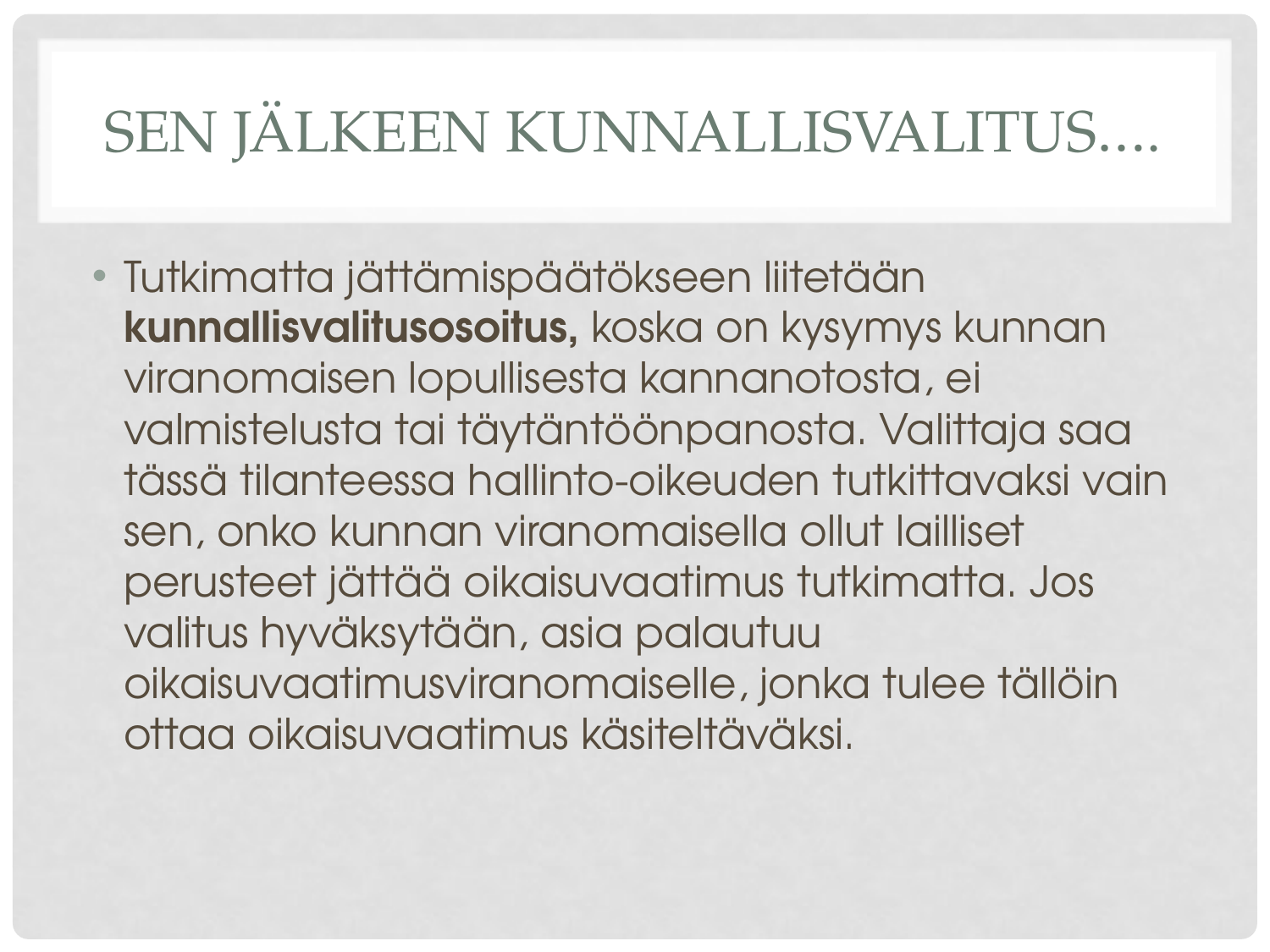

# SEN JÄLKEEN KUNNALLISVALITUS….
Tutkimatta jättämispäätökseen liitetään kunnallisvalitusosoitus, koska on kysymys kunnan viranomaisen lopullisesta kannanotosta, ei valmistelusta tai täytäntöönpanosta. Valittaja saa tässä tilanteessa hallinto-oikeuden tutkittavaksi vain sen, onko kunnan viranomaisella ollut lailliset perusteet jättää oikaisuvaatimus tutkimatta. Jos valitus hyväksytään, asia palautuu oikaisuvaatimusviranomaiselle, jonka tulee tällöin ottaa oikaisuvaatimus käsiteltäväksi.